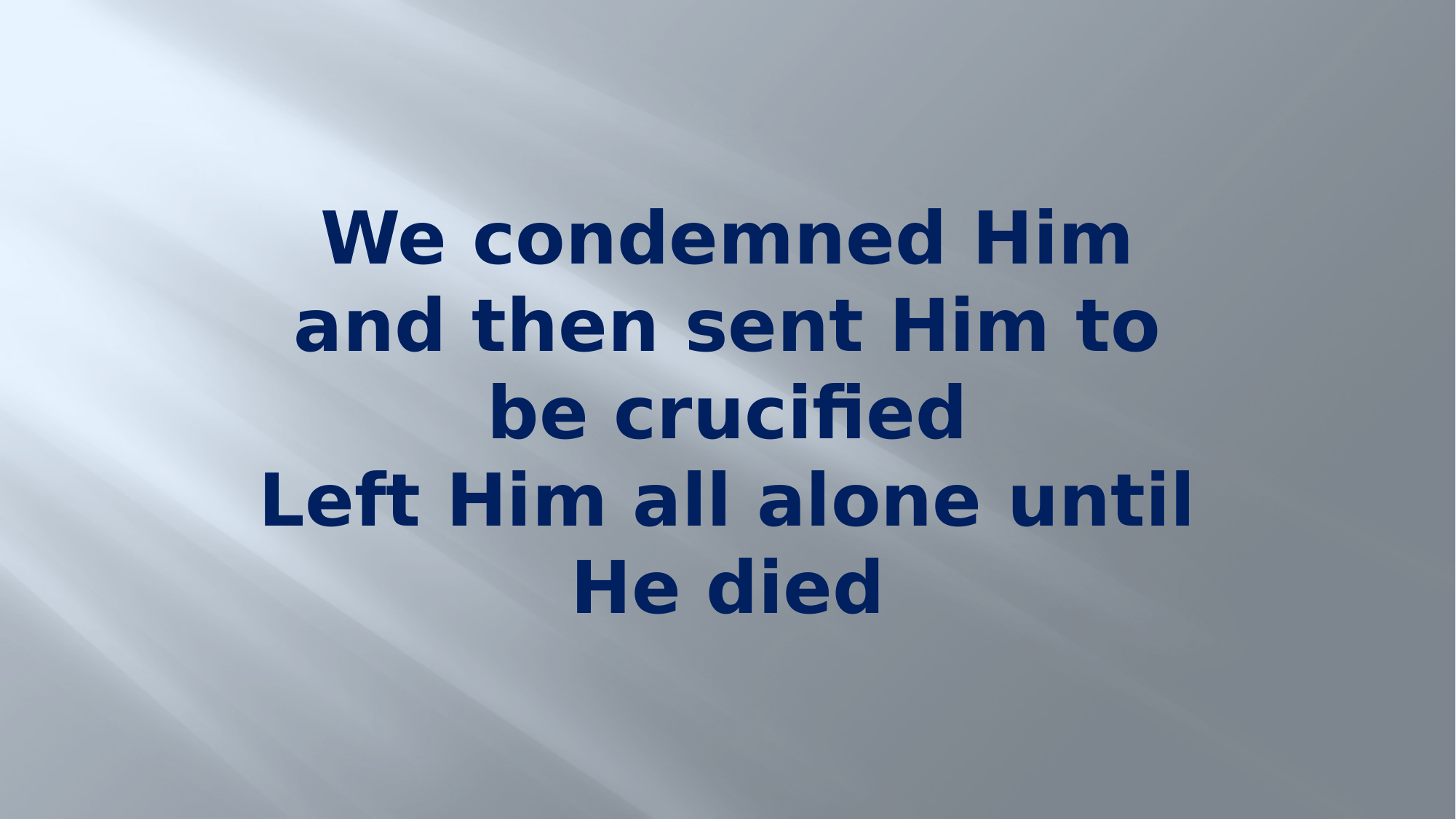

# We condemned Him and then sent Him to be crucified Left Him all alone until He died